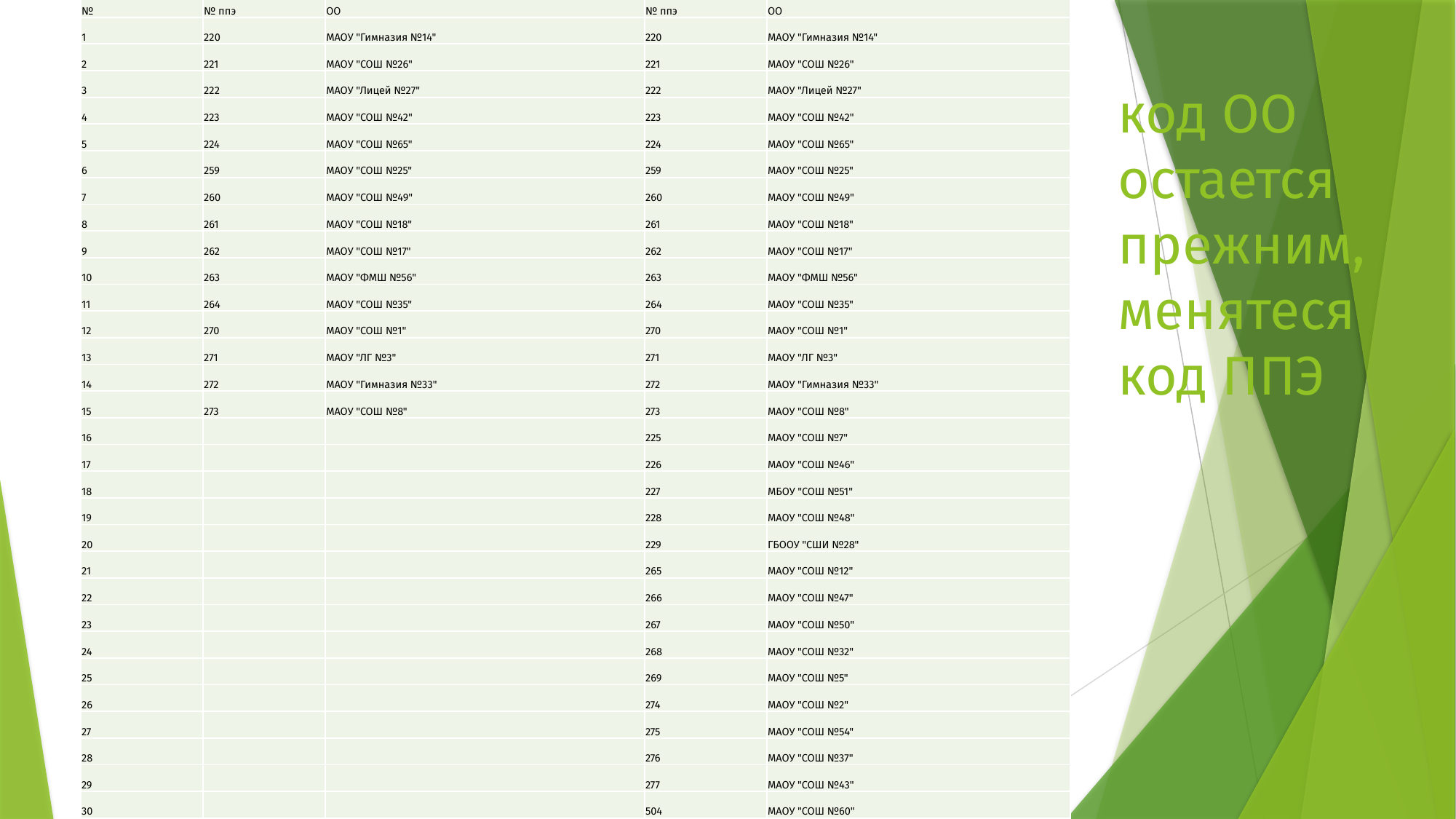

| № | № ппэ | ОО | № ппэ | ОО |
| --- | --- | --- | --- | --- |
| 1 | 220 | МАОУ "Гимназия №14" | 220 | МАОУ "Гимназия №14" |
| 2 | 221 | МАОУ "СОШ №26" | 221 | МАОУ "СОШ №26" |
| 3 | 222 | МАОУ "Лицей №27" | 222 | МАОУ "Лицей №27" |
| 4 | 223 | МАОУ "СОШ №42" | 223 | МАОУ "СОШ №42" |
| 5 | 224 | МАОУ "СОШ №65" | 224 | МАОУ "СОШ №65" |
| 6 | 259 | МАОУ "СОШ №25" | 259 | МАОУ "СОШ №25" |
| 7 | 260 | МАОУ "СОШ №49" | 260 | МАОУ "СОШ №49" |
| 8 | 261 | МАОУ "СОШ №18" | 261 | МАОУ "СОШ №18" |
| 9 | 262 | МАОУ "СОШ №17" | 262 | МАОУ "СОШ №17" |
| 10 | 263 | МАОУ "ФМШ №56" | 263 | МАОУ "ФМШ №56" |
| 11 | 264 | МАОУ "СОШ №35" | 264 | МАОУ "СОШ №35" |
| 12 | 270 | МАОУ "СОШ №1" | 270 | МАОУ "СОШ №1" |
| 13 | 271 | МАОУ "ЛГ №3" | 271 | МАОУ "ЛГ №3" |
| 14 | 272 | МАОУ "Гимназия №33" | 272 | МАОУ "Гимназия №33" |
| 15 | 273 | МАОУ "СОШ №8" | 273 | МАОУ "СОШ №8" |
| 16 |  |  | 225 | МАОУ "СОШ №7" |
| 17 |  |  | 226 | МАОУ "СОШ №46" |
| 18 |  |  | 227 | МБОУ "СОШ №51" |
| 19 |  |  | 228 | МАОУ "СОШ №48" |
| 20 |  |  | 229 | ГБООУ "СШИ №28" |
| 21 |  |  | 265 | МАОУ "СОШ №12" |
| 22 |  |  | 266 | МАОУ "СОШ №47" |
| 23 |  |  | 267 | МАОУ "СОШ №50" |
| 24 |  |  | 268 | МАОУ "СОШ №32" |
| 25 |  |  | 269 | МАОУ "СОШ №5" |
| 26 |  |  | 274 | МАОУ "СОШ №2" |
| 27 |  |  | 275 | МАОУ "СОШ №54" |
| 28 |  |  | 276 | МАОУ "СОШ №37" |
| 29 |  |  | 277 | МАОУ "СОШ №43" |
| 30 |  |  | 504 | МАОУ "СОШ №60" |
# код ОО остается прежним, менятеся код ППЭ